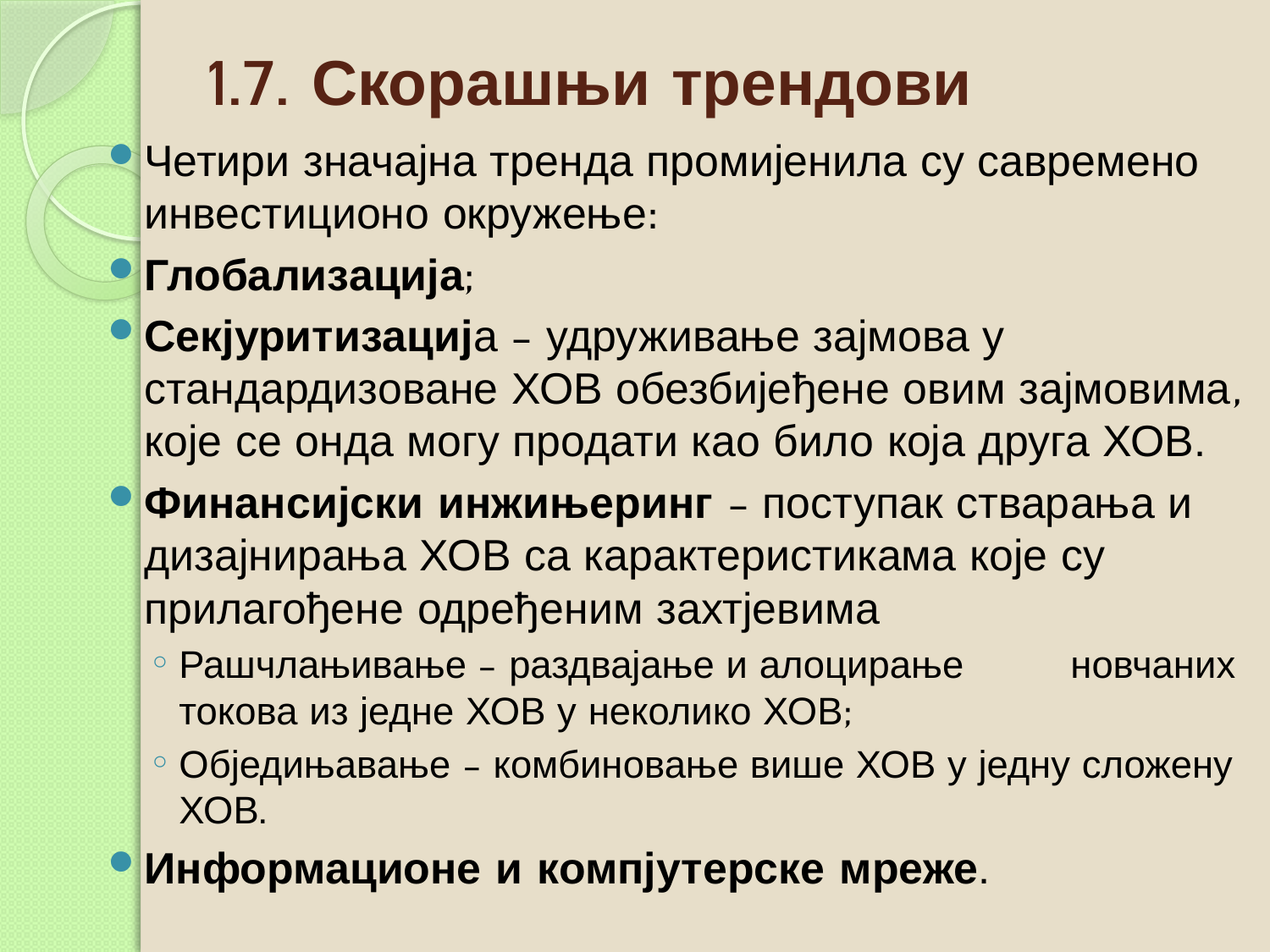

# 1.7. Скорашњи трендови
Четири значајна тренда промијенила су савремено инвестиционо окружење:
Глобализација;
Секјуритизација – удруживање зајмова у стандардизоване ХОВ обезбијеђене овим зајмовима, које се онда могу продати као било која друга ХОВ.
Финансијски инжињеринг – поступак стварања и дизајнирања ХОВ са карактеристикама које су прилагођене одређеним захтјевима
Рашчлањивање – раздвајање и алоцирање 	новчаних токова из једне ХОВ у неколико ХОВ;
Обједињавање – комбиновање више ХОВ у једну сложену ХОВ.
Информационе и компјутерске мреже.